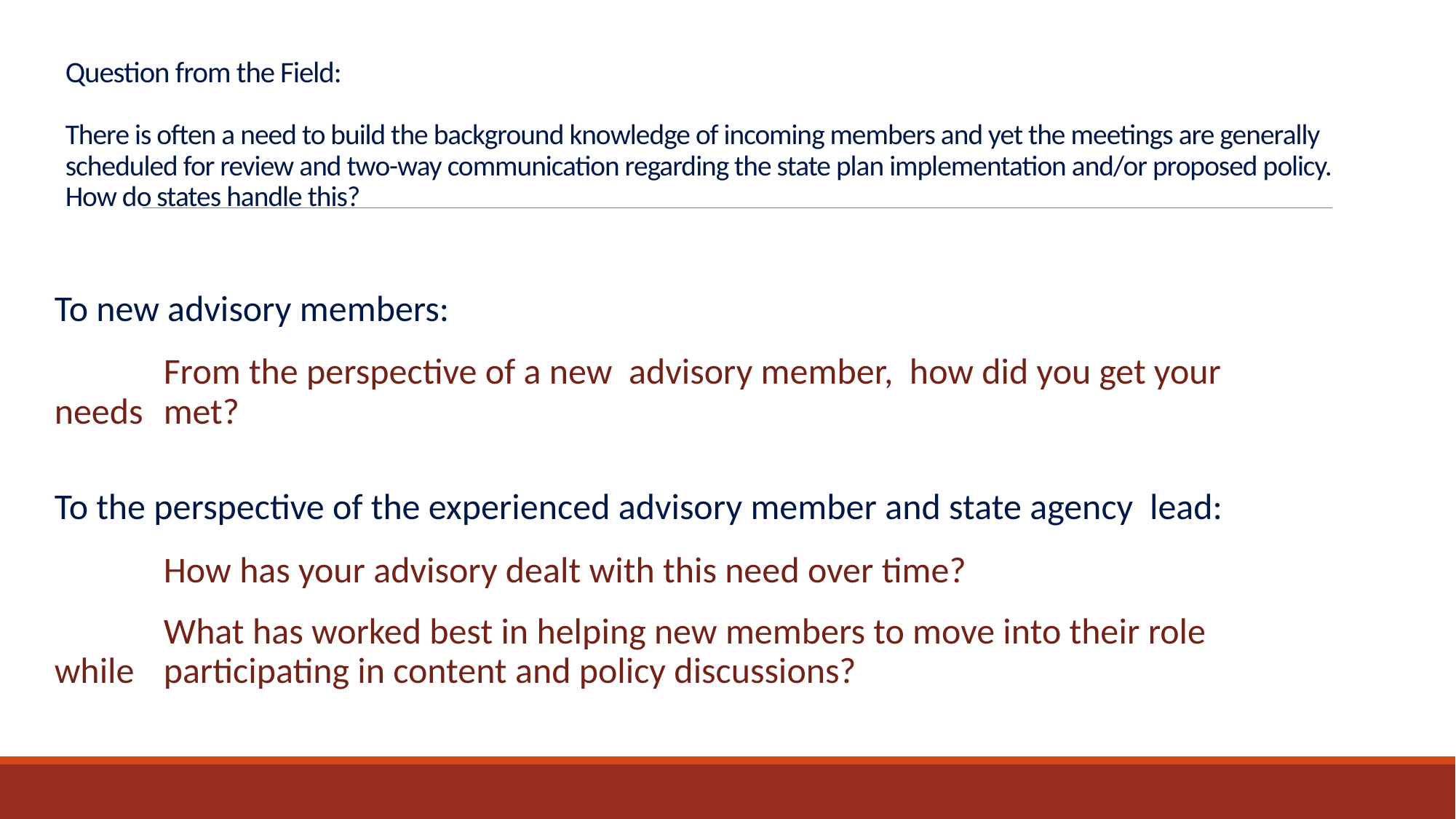

# Question from the Field: There is often a need to build the background knowledge of incoming members and yet the meetings are generally scheduled for review and two-way communication regarding the state plan implementation and/or proposed policy. How do states handle this?

To new advisory members:
	From the perspective of a new  advisory member,  how did you get your 	needs 	met?

To the perspective of the experienced advisory member and state agency  lead:
	How has your advisory dealt with this need over time?
	What has worked best in helping new members to move into their role 	while 	participating in content and policy discussions?